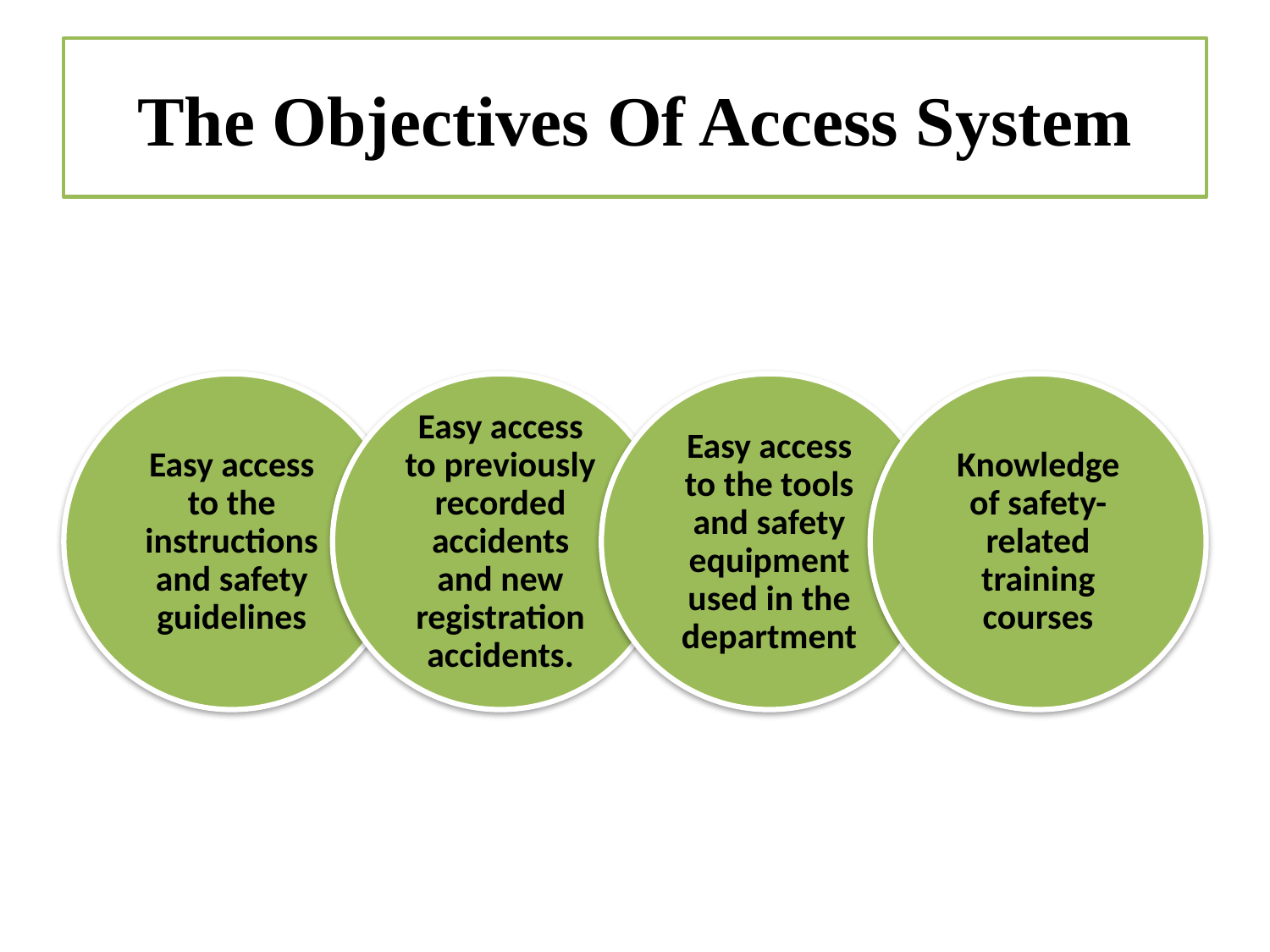

# The Objectives Of Access System
Easy access to the instructions and safety guidelines
Easy access to previously recorded accidents and new registration accidents.
Easy access to the tools and safety equipment used in the department
Knowledge of safety-related training courses